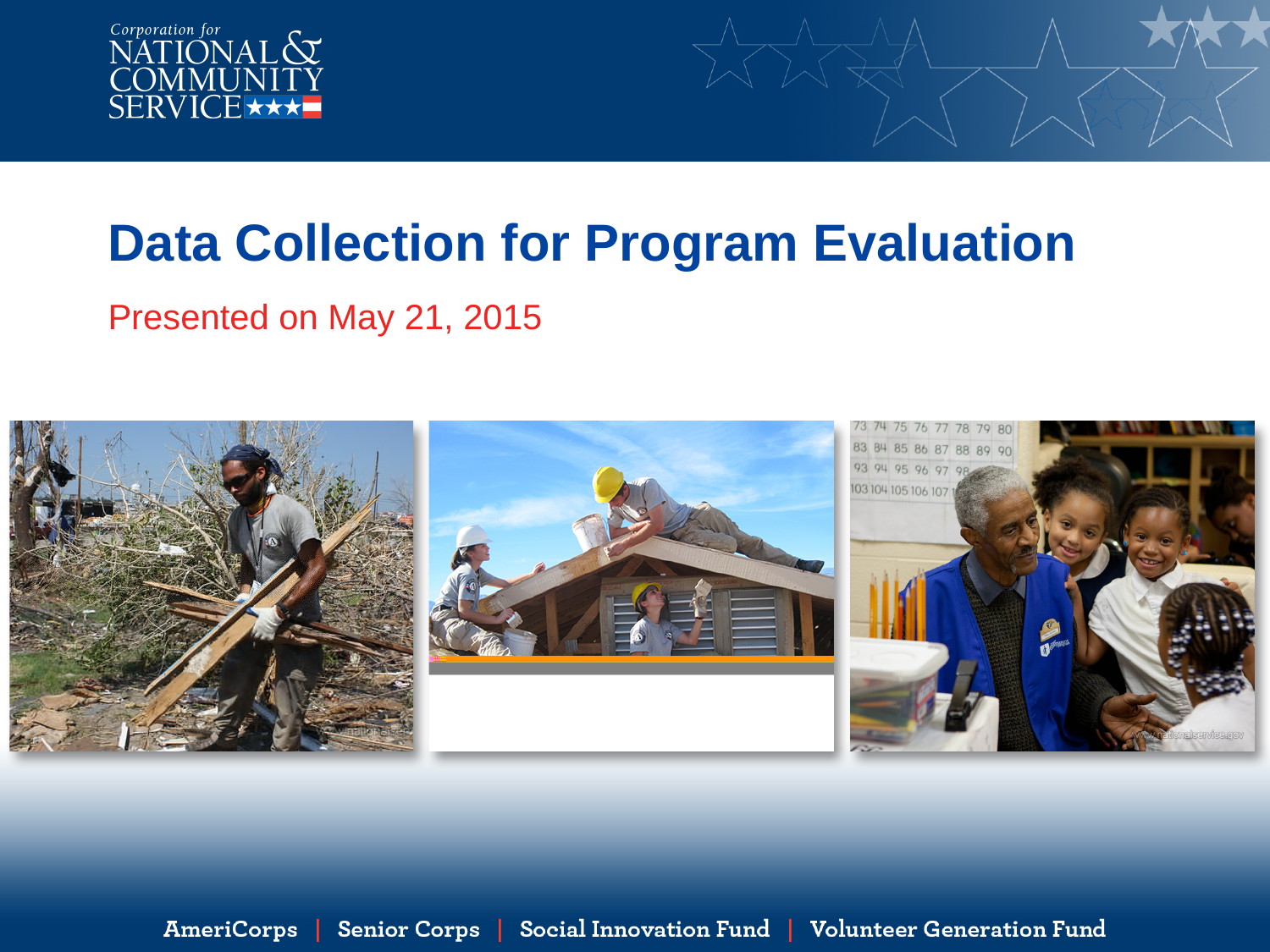

# Data Collection for Program Evaluation
Presented on May 21, 2015